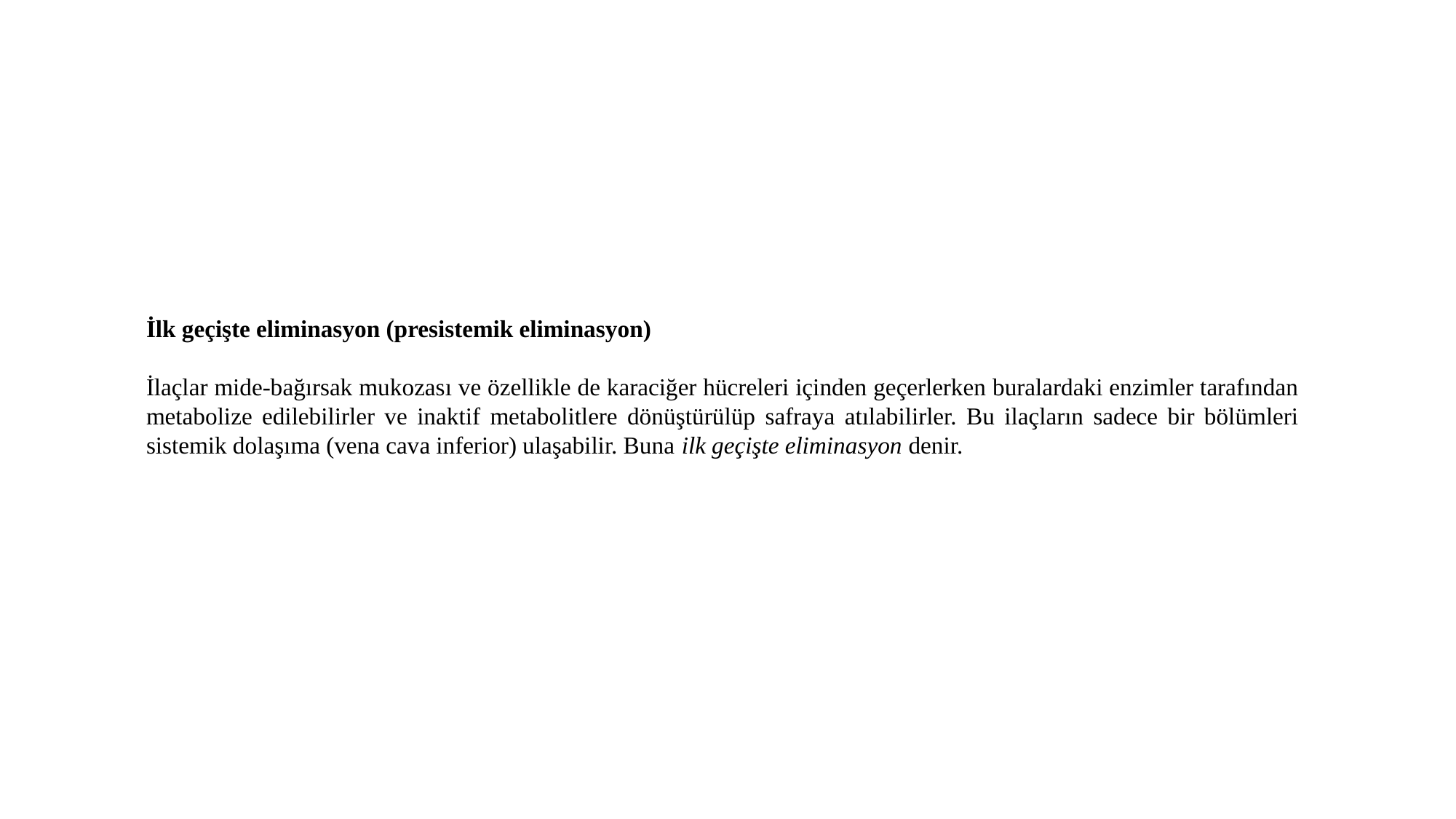

İlk geçişte eliminasyon (presistemik eliminasyon)

İlaçlar mide-bağırsak mukozası ve özellikle de karaciğer hücreleri içinden geçerlerken buralardaki enzimler tarafından metabolize edilebilirler ve inaktif metabolitlere dönüştürülüp safraya atılabilirler. Bu ilaçların sadece bir bölümleri sistemik dolaşıma (vena cava inferior) ulaşabilir. Buna ilk geçişte eliminasyon denir.